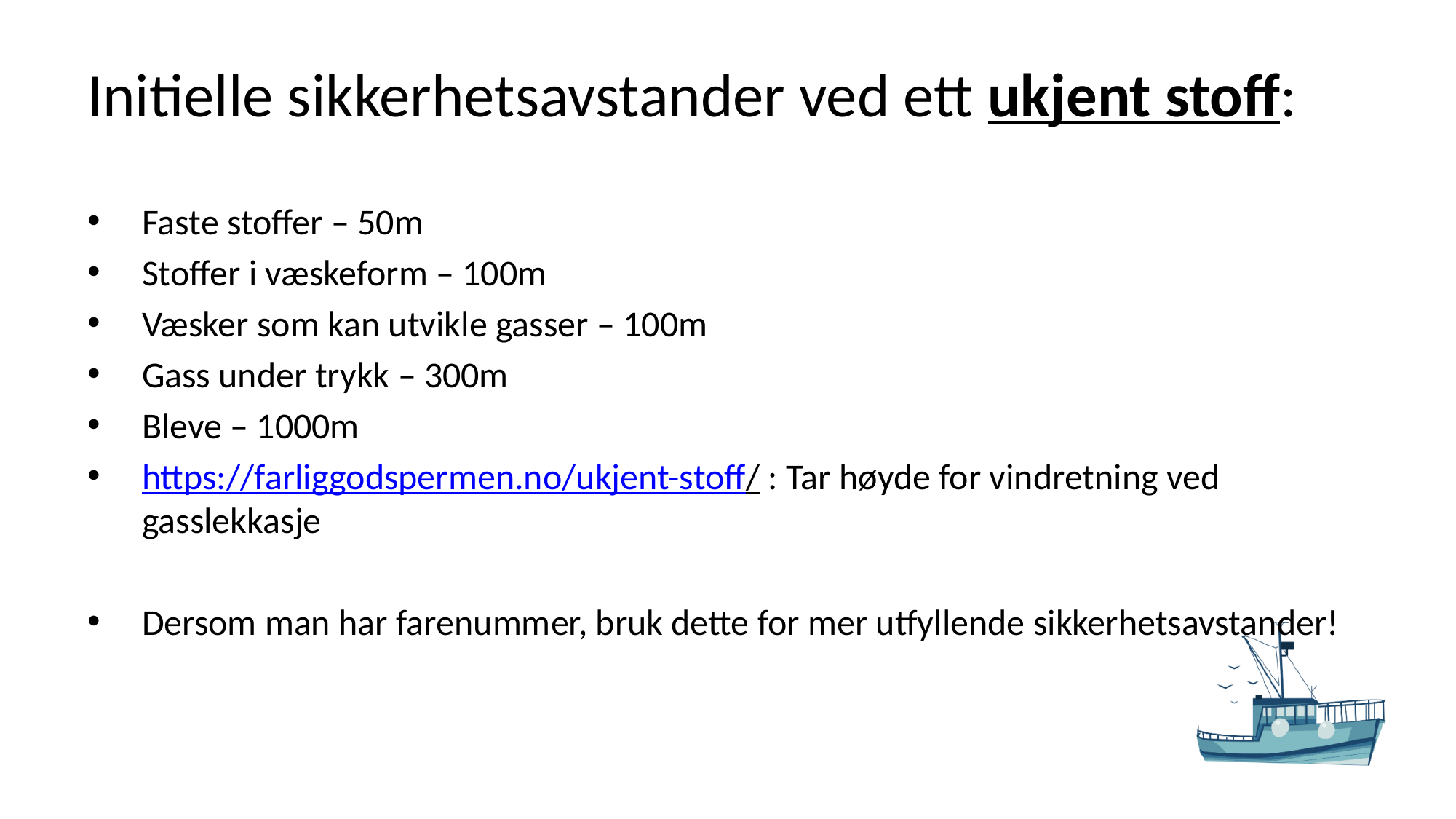

# Initielle sikkerhetsavstander ved ett ukjent stoff:
Faste stoffer – 50m
Stoffer i væskeform – 100m
Væsker som kan utvikle gasser – 100m
Gass under trykk – 300m
Bleve – 1000m
https://farliggodspermen.no/ukjent-stoff/ : Tar høyde for vindretning ved gasslekkasje

Dersom man har farenummer, bruk dette for mer utfyllende sikkerhetsavstander!